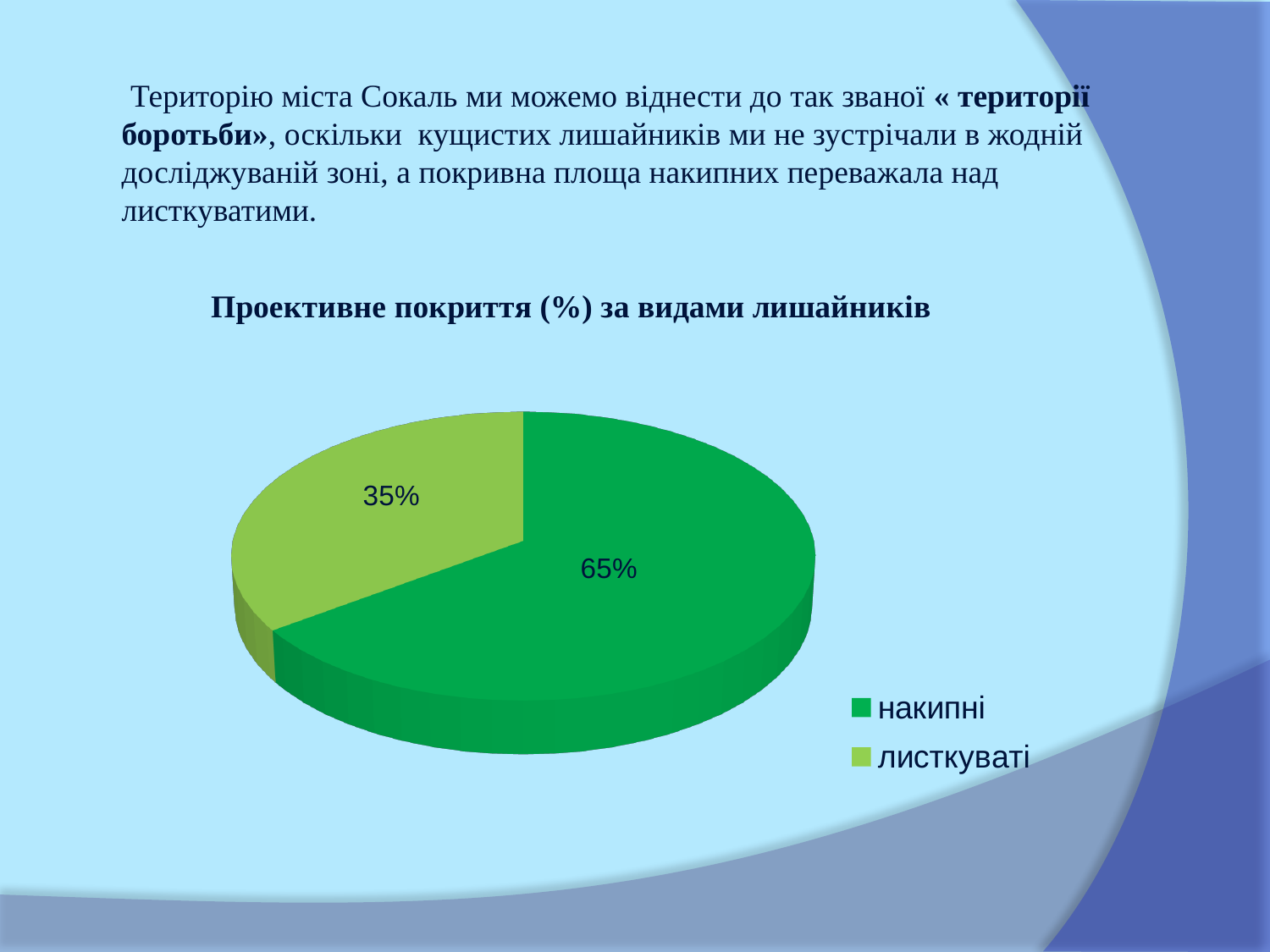

Територію міста Сокаль ми можемо віднести до так званої « території боротьби», оскільки  кущистих лишайників ми не зустрічали в жодній досліджуваній зоні, а покривна площа накипних переважала над листкуватими.

[unsupported chart]